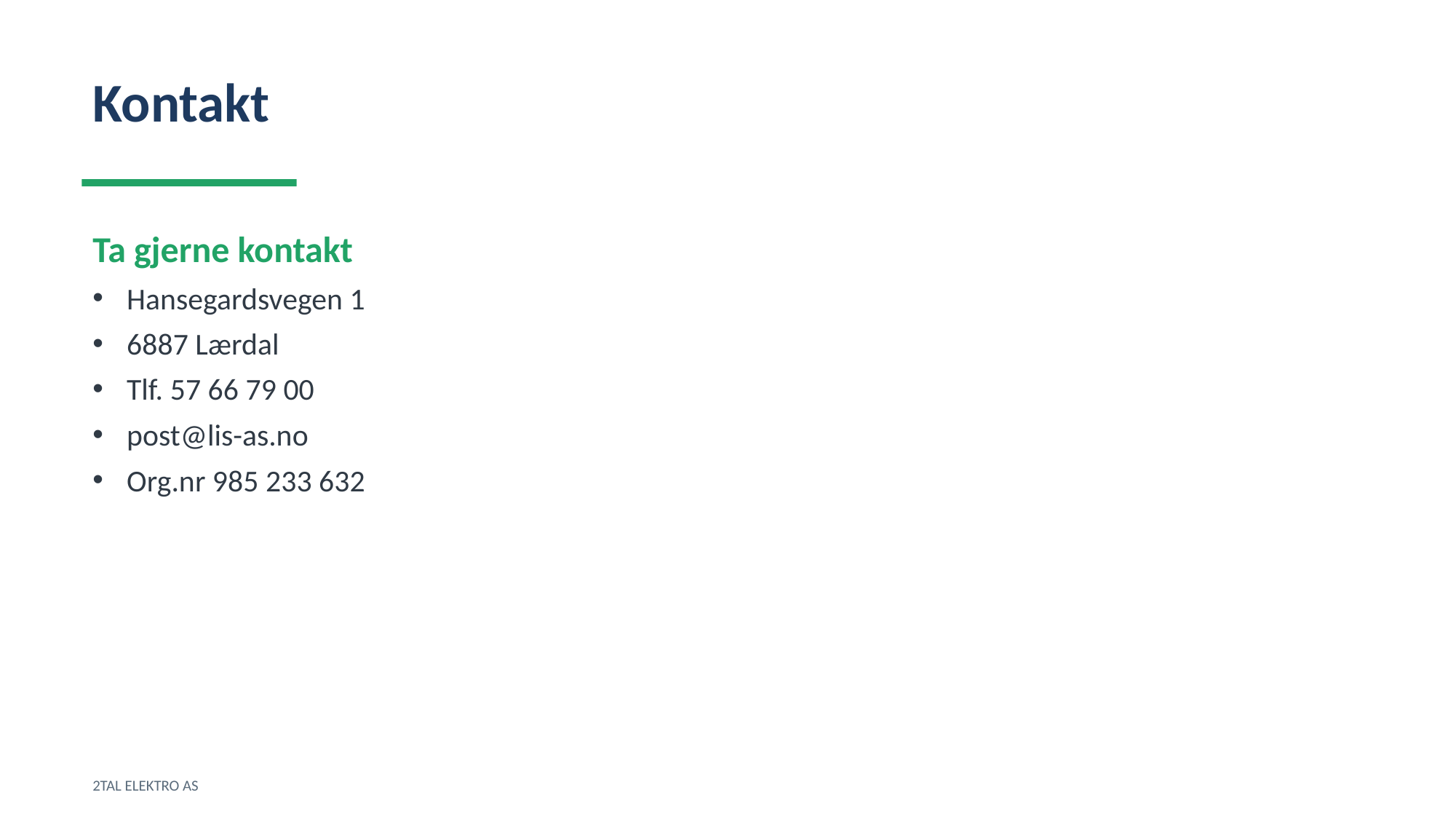

Kontakt

Ta gjerne kontakt
Hansegardsvegen 1
6887 Lærdal
Tlf. 57 66 79 00
post@lis-as.no
Org.nr 985 233 632
2TAL ELEKTRO AS